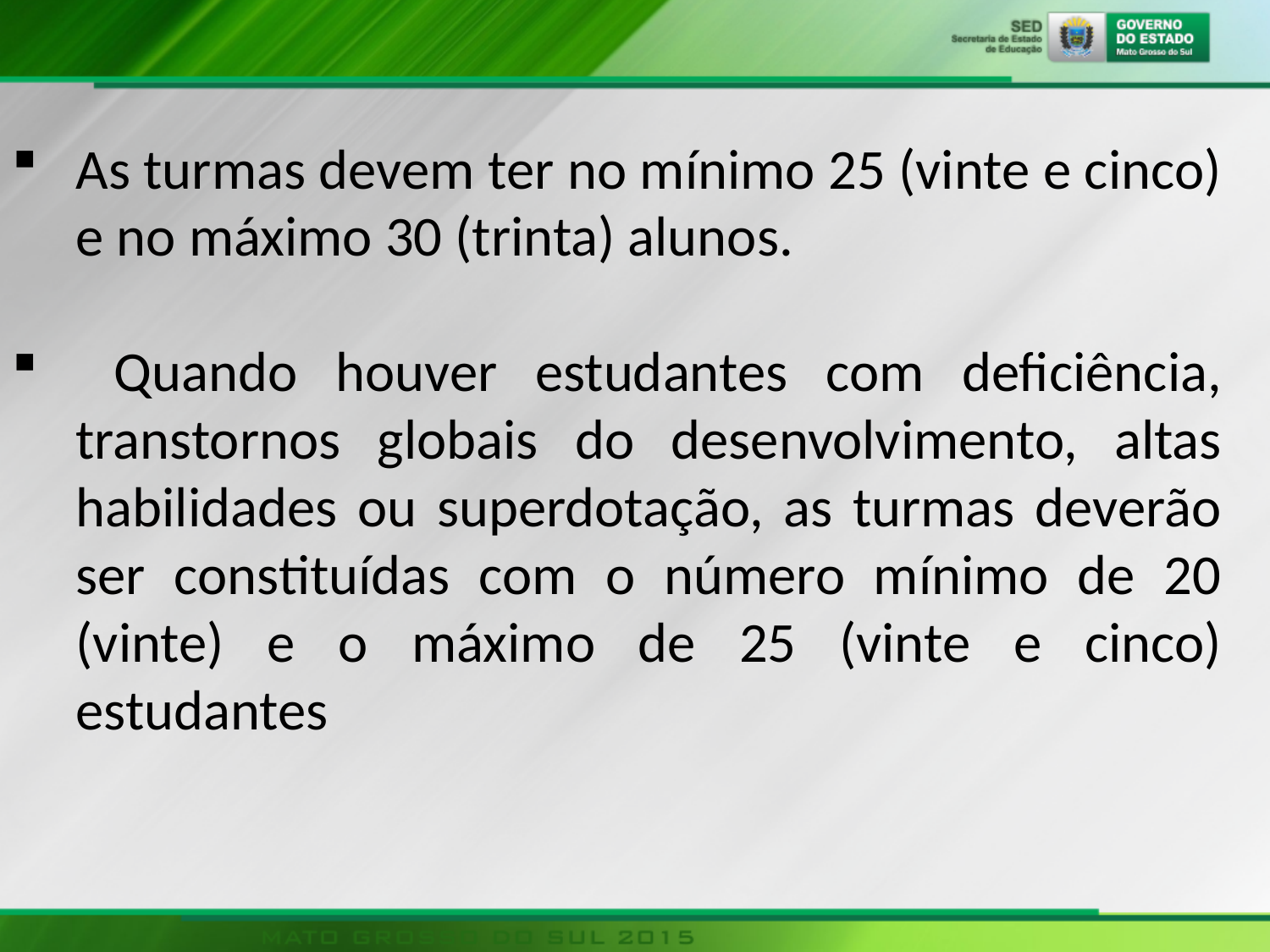

As turmas devem ter no mínimo 25 (vinte e cinco) e no máximo 30 (trinta) alunos.

 Quando houver estudantes com deficiência, transtornos globais do desenvolvimento, altas habilidades ou superdotação, as turmas deverão ser constituídas com o número mínimo de 20 (vinte) e o máximo de 25 (vinte e cinco) estudantes